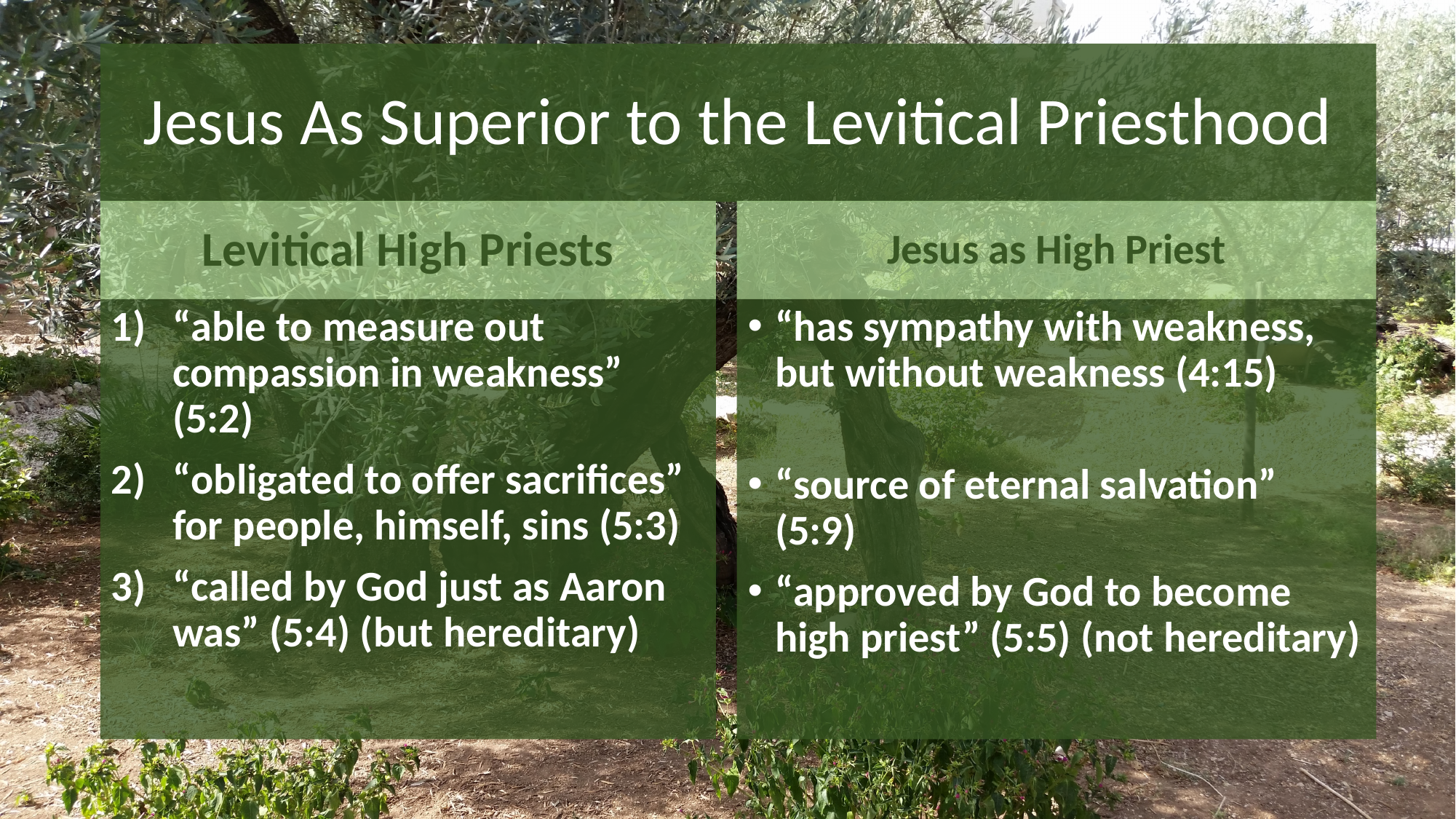

# Jesus As Superior to the Levitical Priesthood
Levitical High Priests
Jesus as High Priest
“able to measure out compassion in weakness” (5:2)
“obligated to offer sacrifices” for people, himself, sins (5:3)
“called by God just as Aaron was” (5:4) (but hereditary)

“has sympathy with weakness, but without weakness (4:15)
“source of eternal salvation”
(5:9)
“approved by God to become high priest” (5:5) (not hereditary)